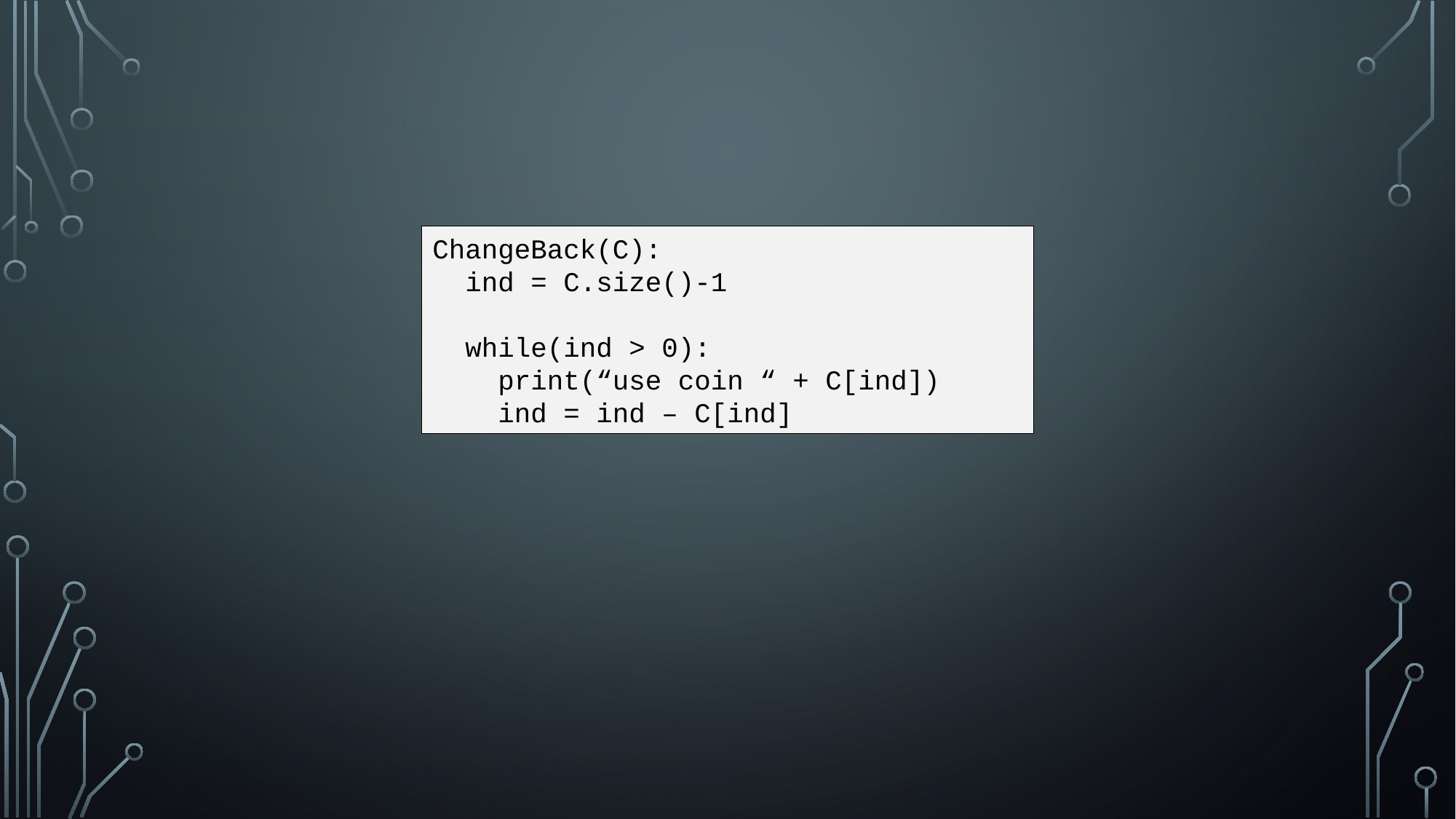

ChangeBack(C):
  ind = C.size()-1

  while(ind > 0):
    print(“use coin “ + C[ind])
    ind = ind – C[ind]